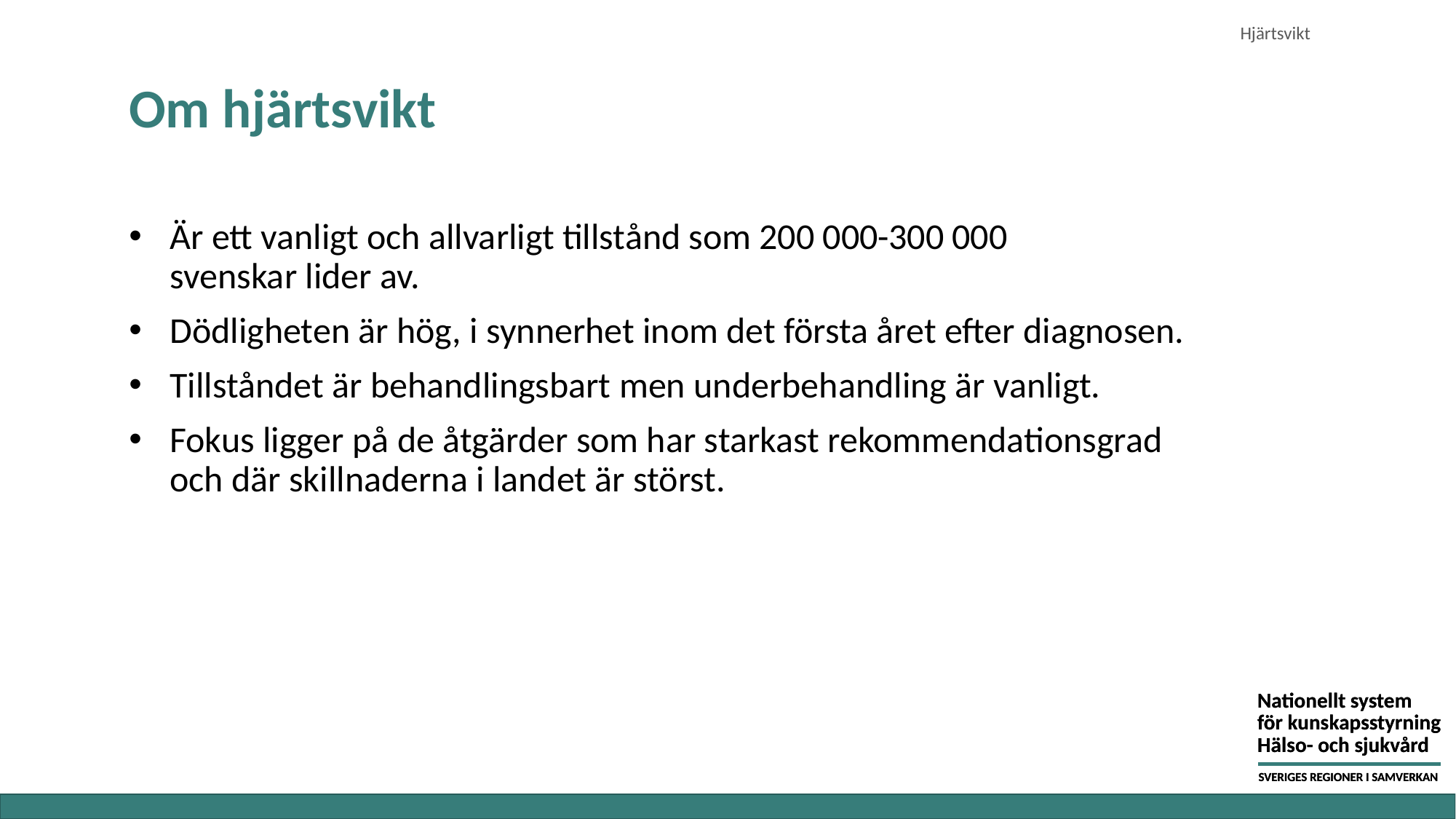

Hjärtsvikt
# Om hjärtsvikt
Är ett vanligt och allvarligt tillstånd som 200 000-300 000
svenskar lider av.
Dödligheten är hög, i synnerhet inom det första året efter diagnosen.
Tillståndet är behandlingsbart men underbehandling är vanligt.
Fokus ligger på de åtgärder som har starkast rekommendationsgrad och där skillnaderna i landet är störst.